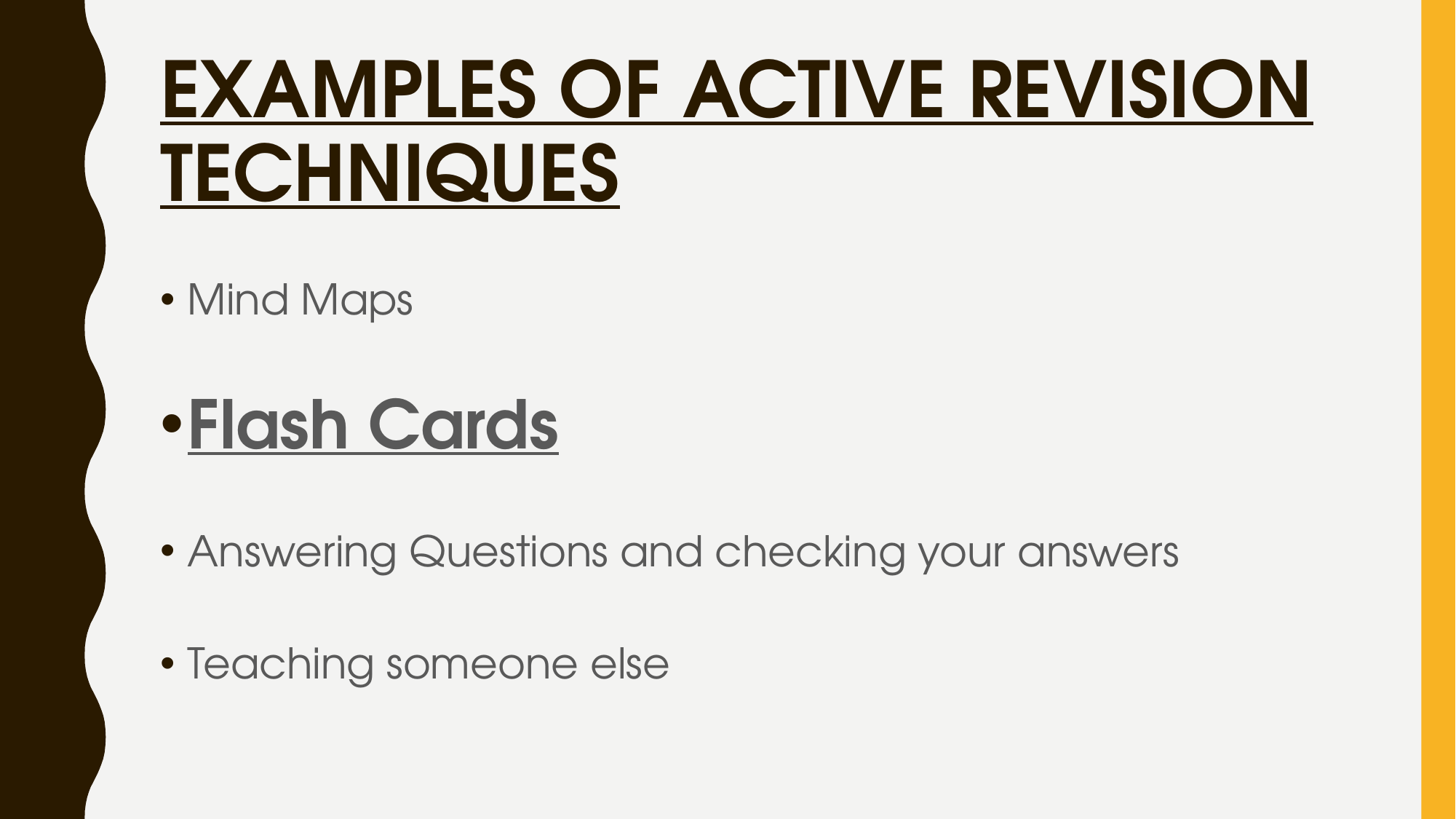

# EXAMPLES OF ACTIVE REVISION TECHNIQUES
Mind Maps

Flash Cards

Answering Questions and checking your answers

Teaching someone else